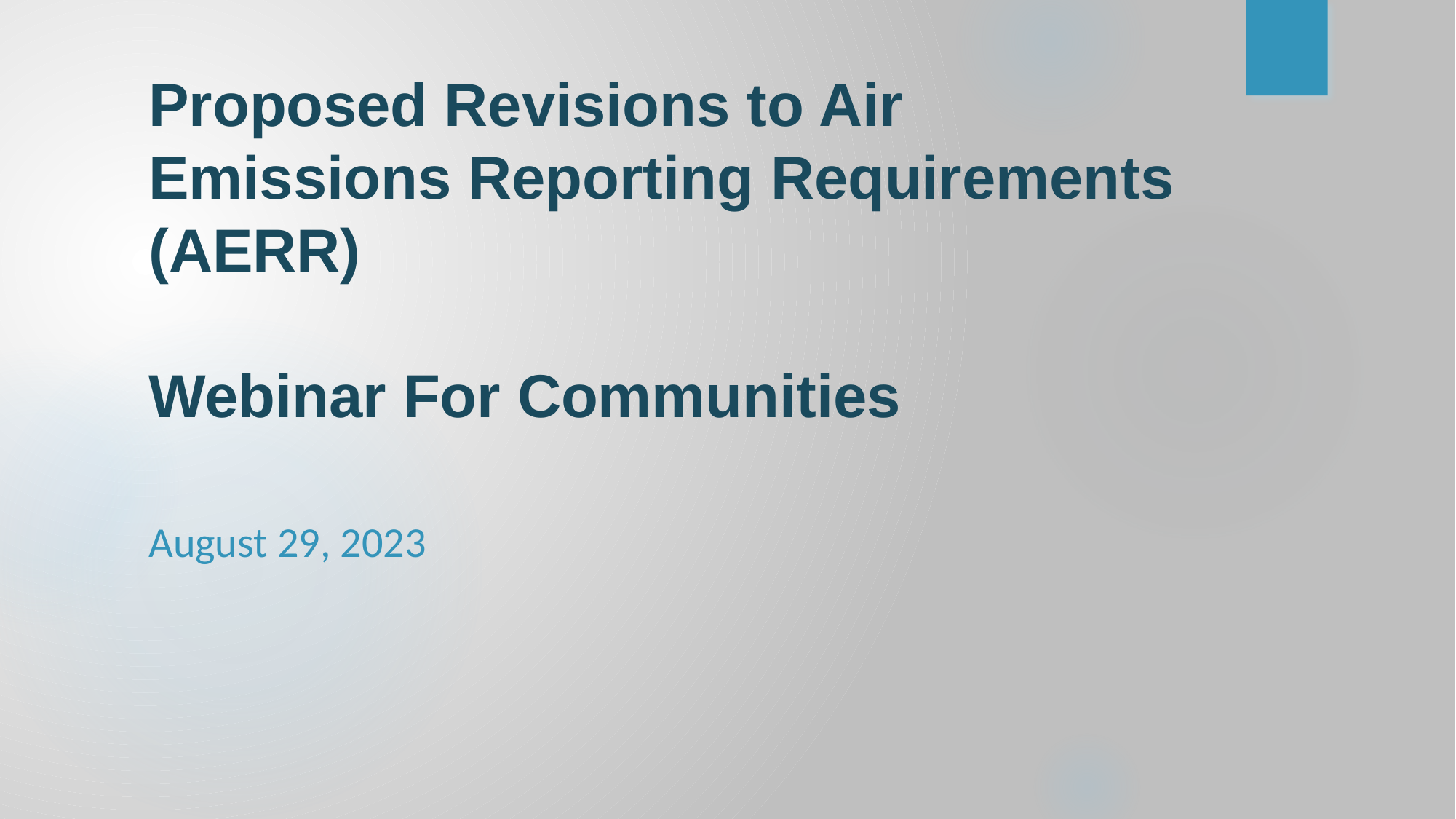

# Proposed Revisions to Air Emissions Reporting Requirements (AERR) Webinar For Communities
August 29, 2023